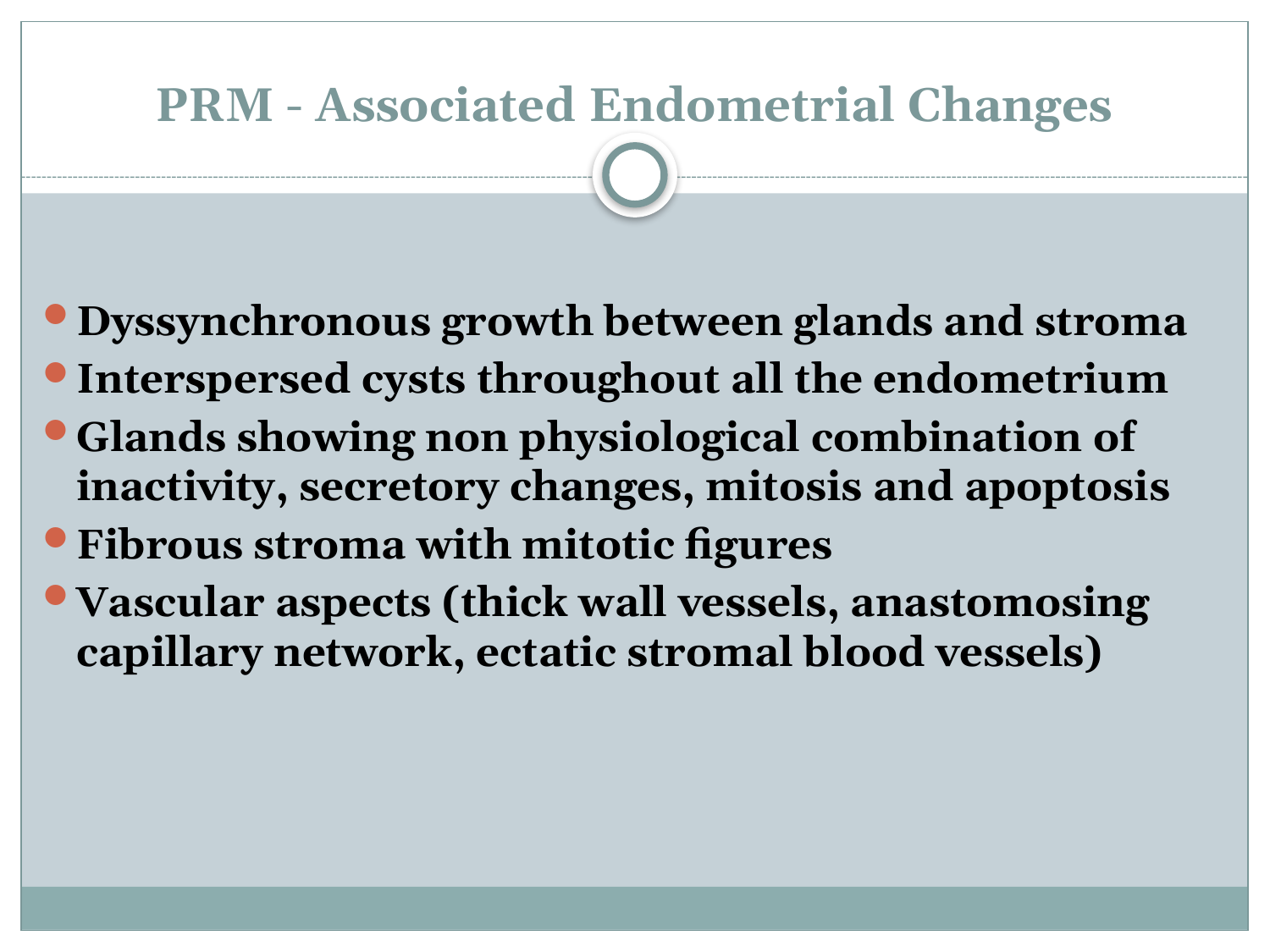

# PRM - Associated Endometrial Changes
Dyssynchronous growth between glands and stroma
Interspersed cysts throughout all the endometrium
Glands showing non physiological combination of inactivity, secretory changes, mitosis and apoptosis
Fibrous stroma with mitotic figures
Vascular aspects (thick wall vessels, anastomosing capillary network, ectatic stromal blood vessels)